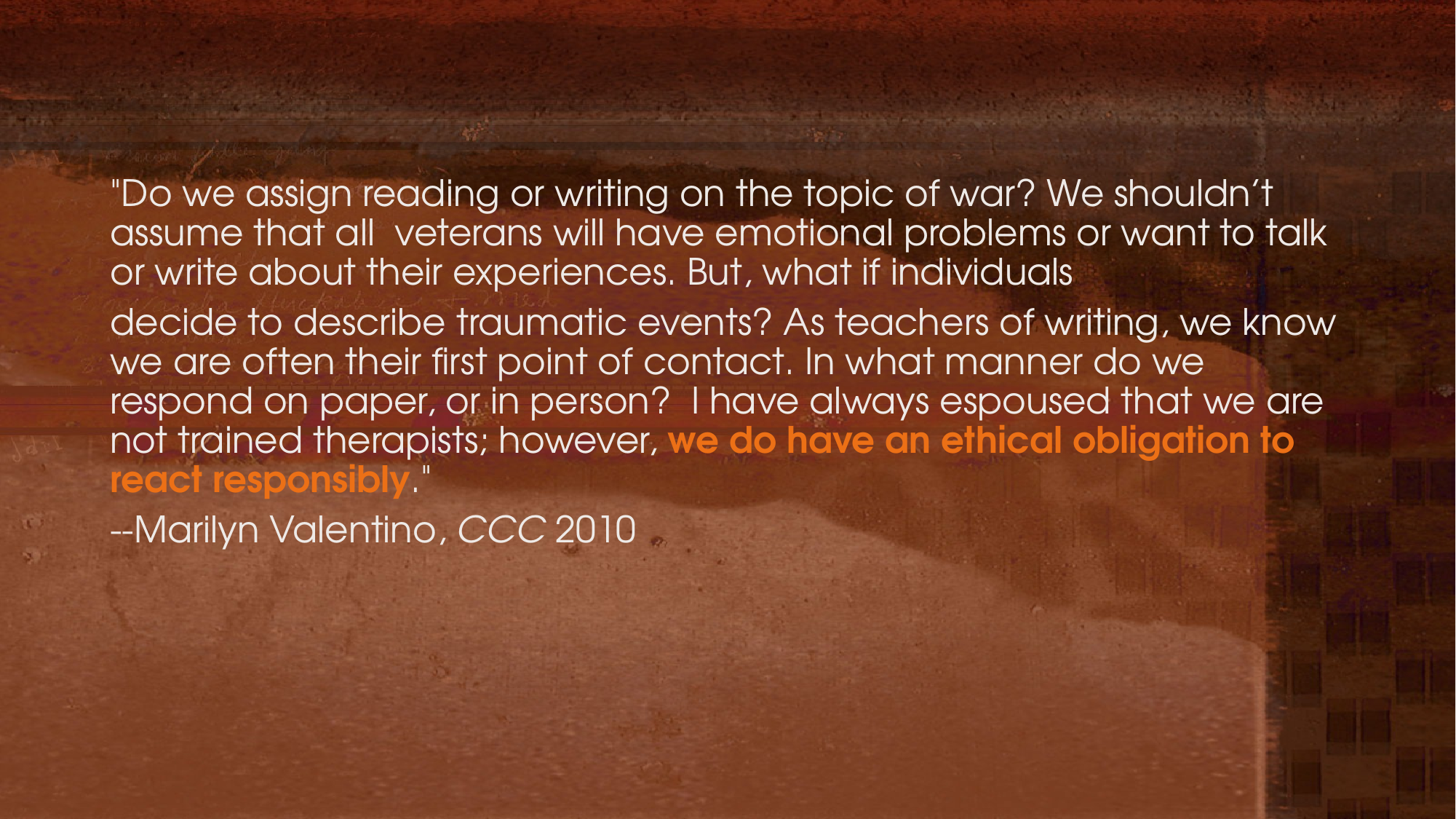

"Do we assign reading or writing on the topic of war? We shouldn’t assume that all  veterans will have emotional problems or want to talk or write about their experiences. But, what if individuals
decide to describe traumatic events? As teachers of writing, we know we are often their first point of contact. In what manner do we respond on paper, or in person?  I have always espoused that we are not trained therapists; however, we do have an ethical obligation to react responsibly."
--Marilyn Valentino, CCC 2010